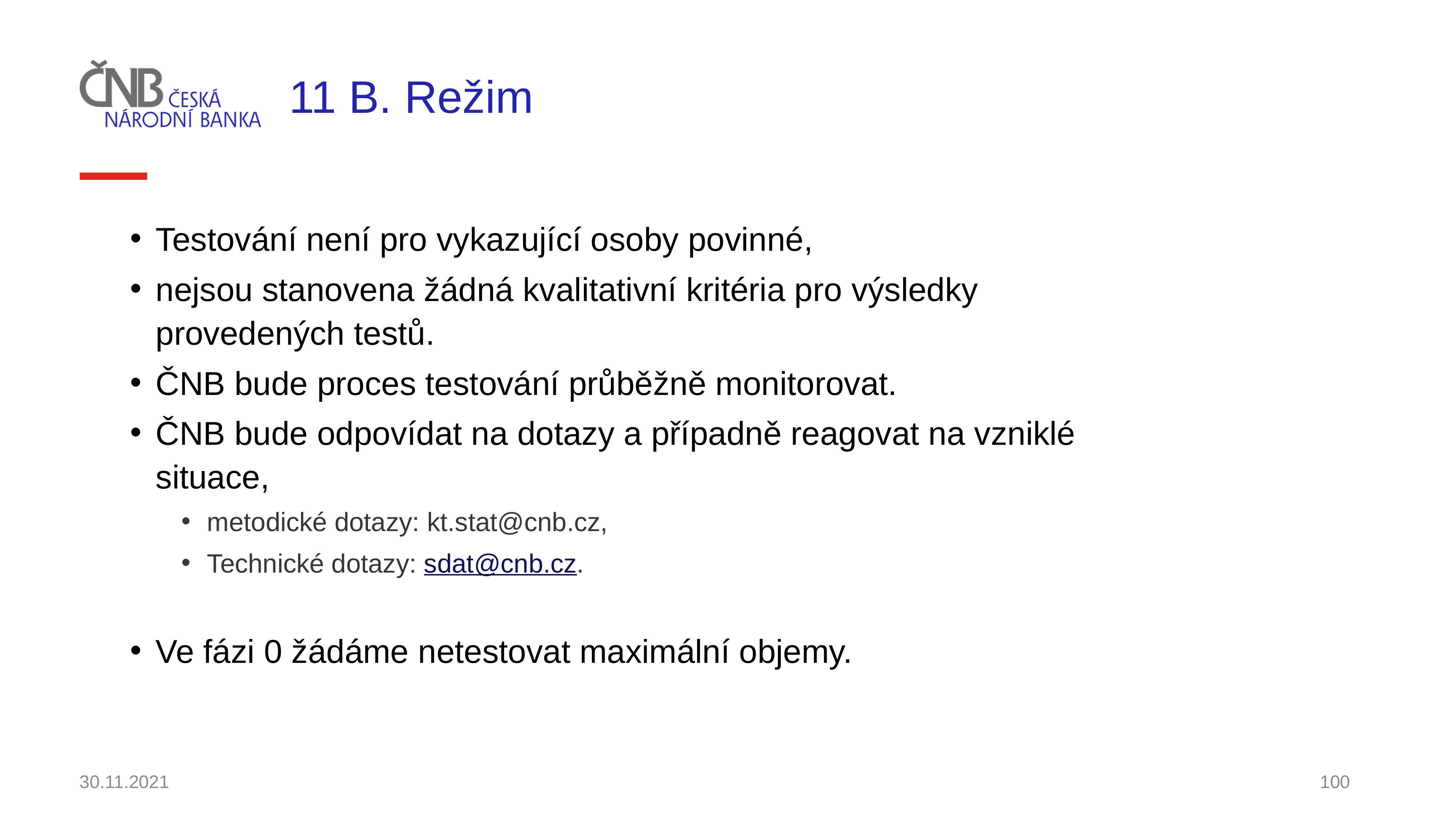

# 11 B. Režim
Testování není pro vykazující osoby povinné,
nejsou stanovena žádná kvalitativní kritéria pro výsledky provedených testů.
ČNB bude proces testování průběžně monitorovat.
ČNB bude odpovídat na dotazy a případně reagovat na vzniklé situace,
metodické dotazy: kt.stat@cnb.cz,
Technické dotazy: sdat@cnb.cz.

Ve fázi 0 žádáme netestovat maximální objemy.

30.11.2021

100